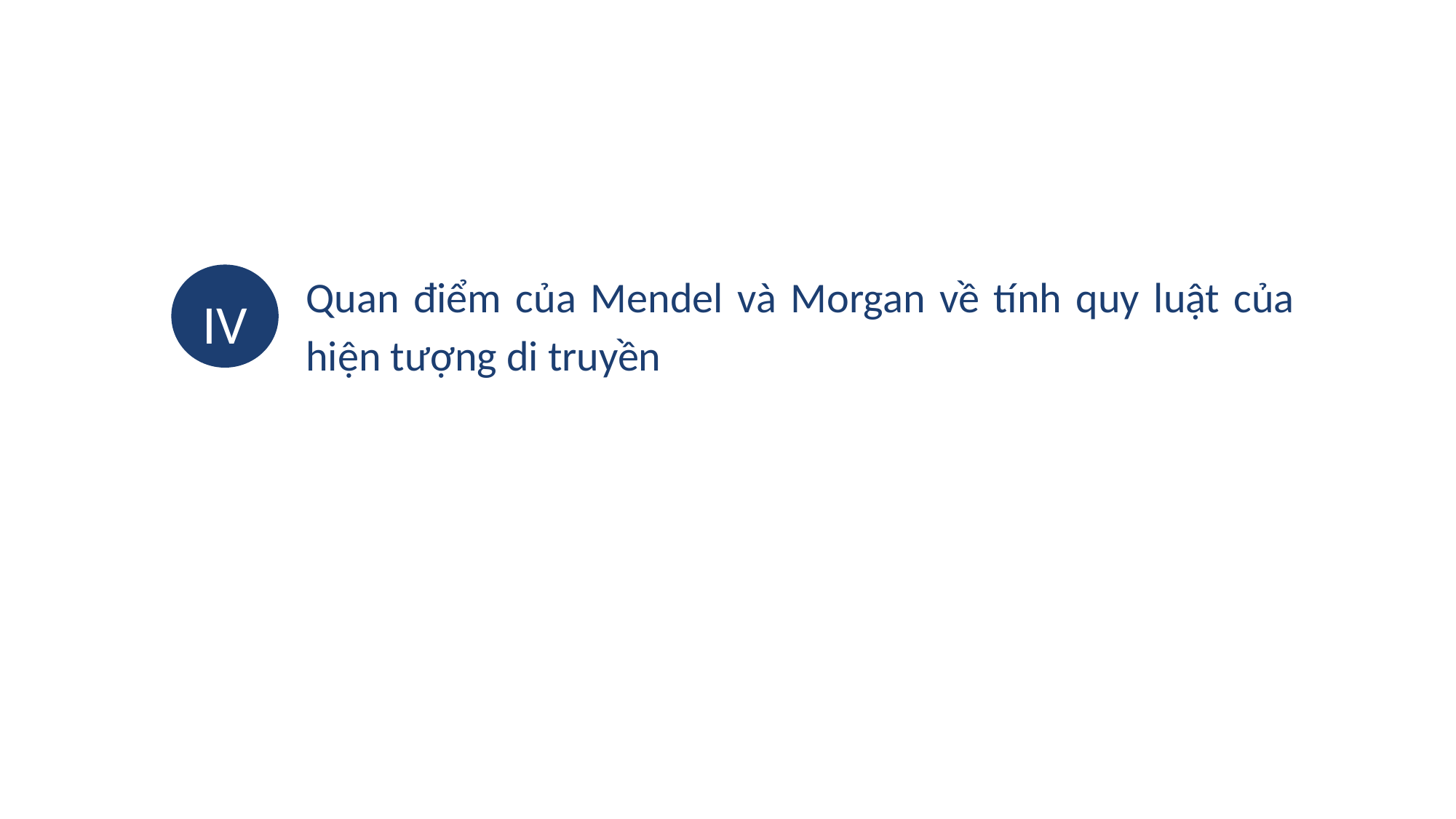

Quan điểm của Mendel và Morgan về tính quy luật của hiện tượng di truyền

IV

#35cec3